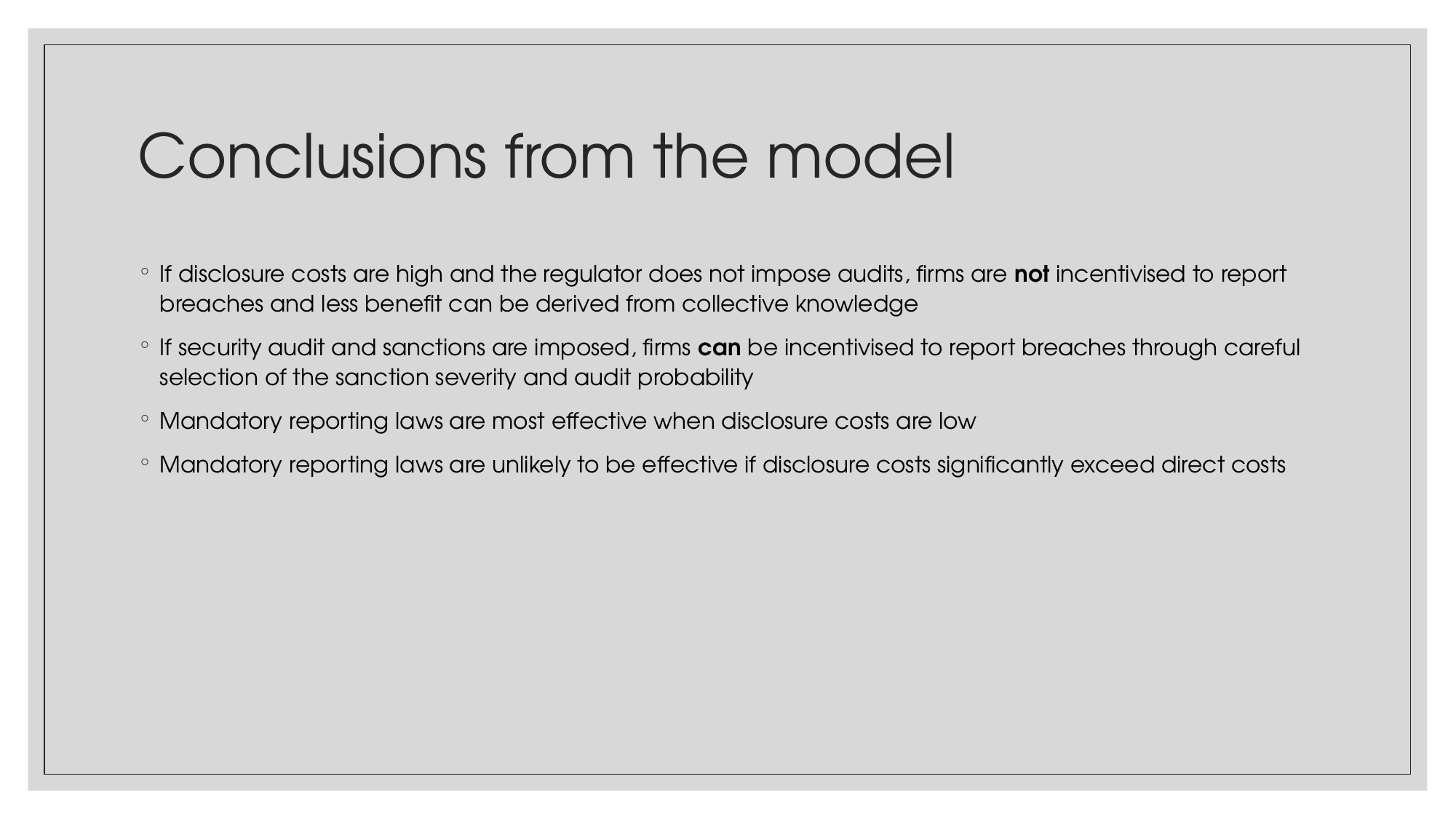

# Conclusions from the model
If disclosure costs are high and the regulator does not impose audits, firms are not incentivised to report breaches and less benefit can be derived from collective knowledge
If security audit and sanctions are imposed, firms can be incentivised to report breaches through careful selection of the sanction severity and audit probability
Mandatory reporting laws are most effective when disclosure costs are low
Mandatory reporting laws are unlikely to be effective if disclosure costs significantly exceed direct costs